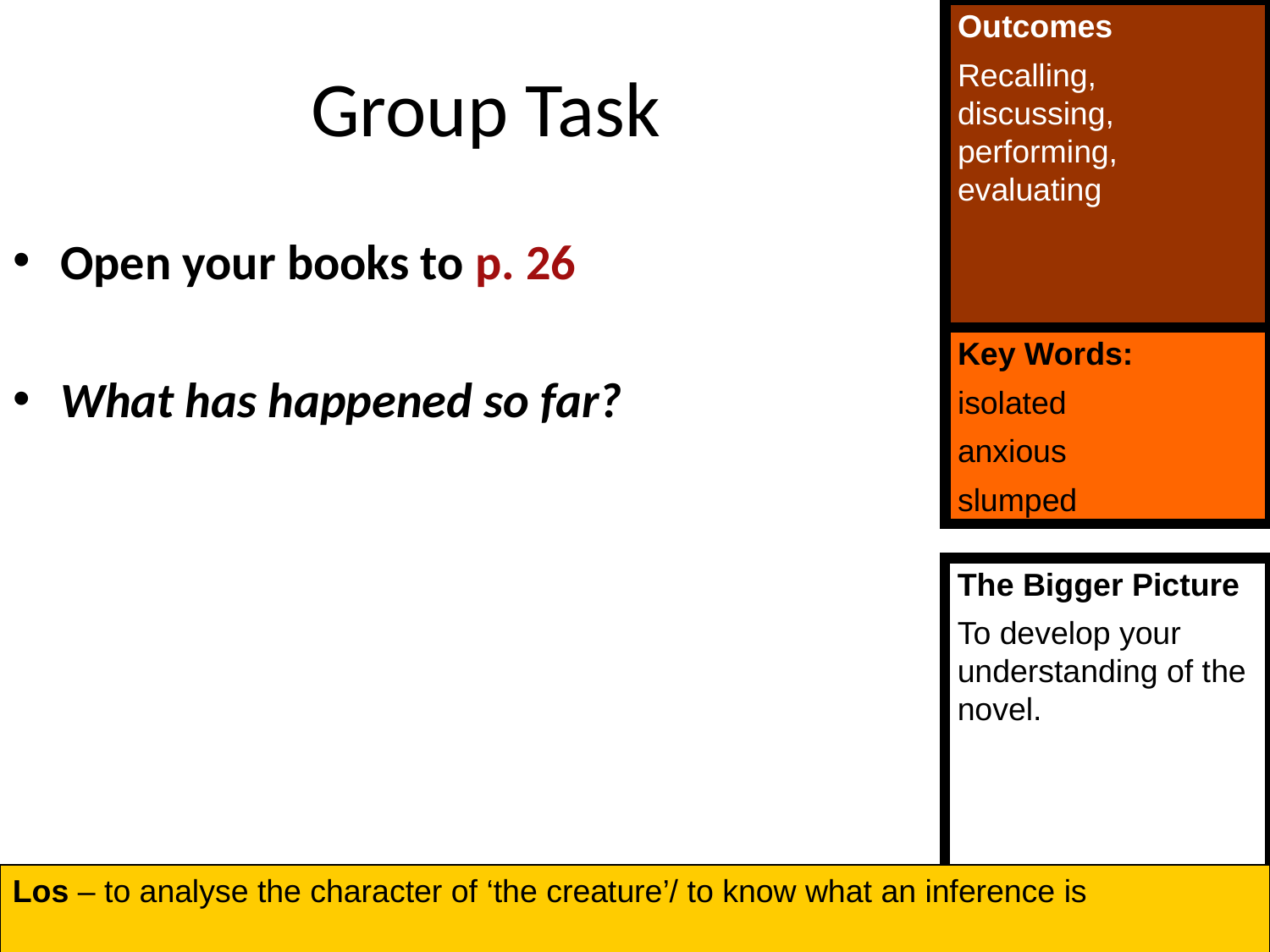

Group Task

Open your books to p. 26

What has happened so far?